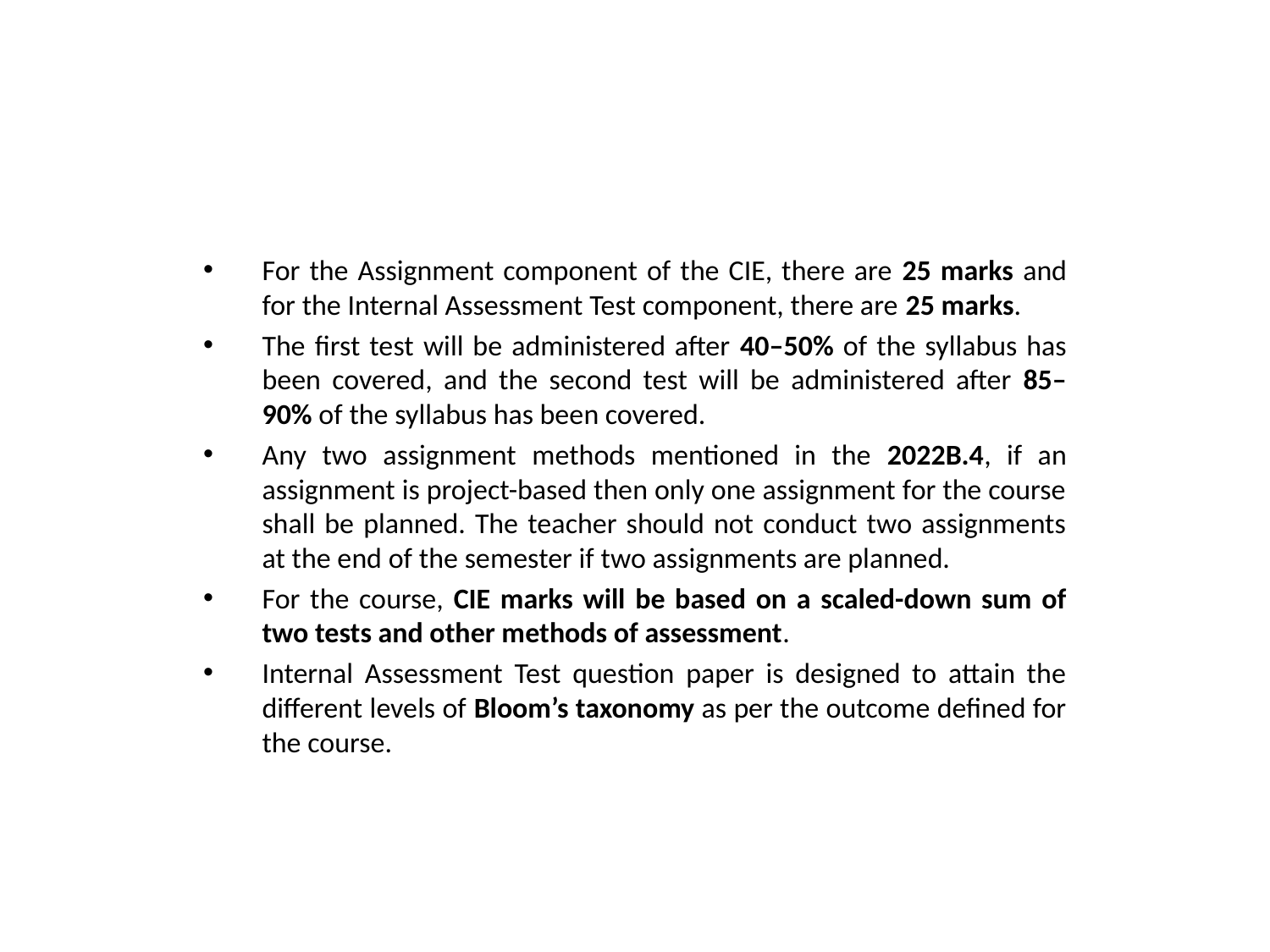

For the Assignment component of the CIE, there are 25 marks and for the Internal Assessment Test component, there are 25 marks.
The first test will be administered after 40–50% of the syllabus has been covered, and the second test will be administered after 85–90% of the syllabus has been covered.
Any two assignment methods mentioned in the 2022B.4, if an assignment is project-based then only one assignment for the course shall be planned. The teacher should not conduct two assignments at the end of the semester if two assignments are planned.
For the course, CIE marks will be based on a scaled-down sum of two tests and other methods of assessment.
Internal Assessment Test question paper is designed to attain the different levels of Bloom’s taxonomy as per the outcome defined for the course.